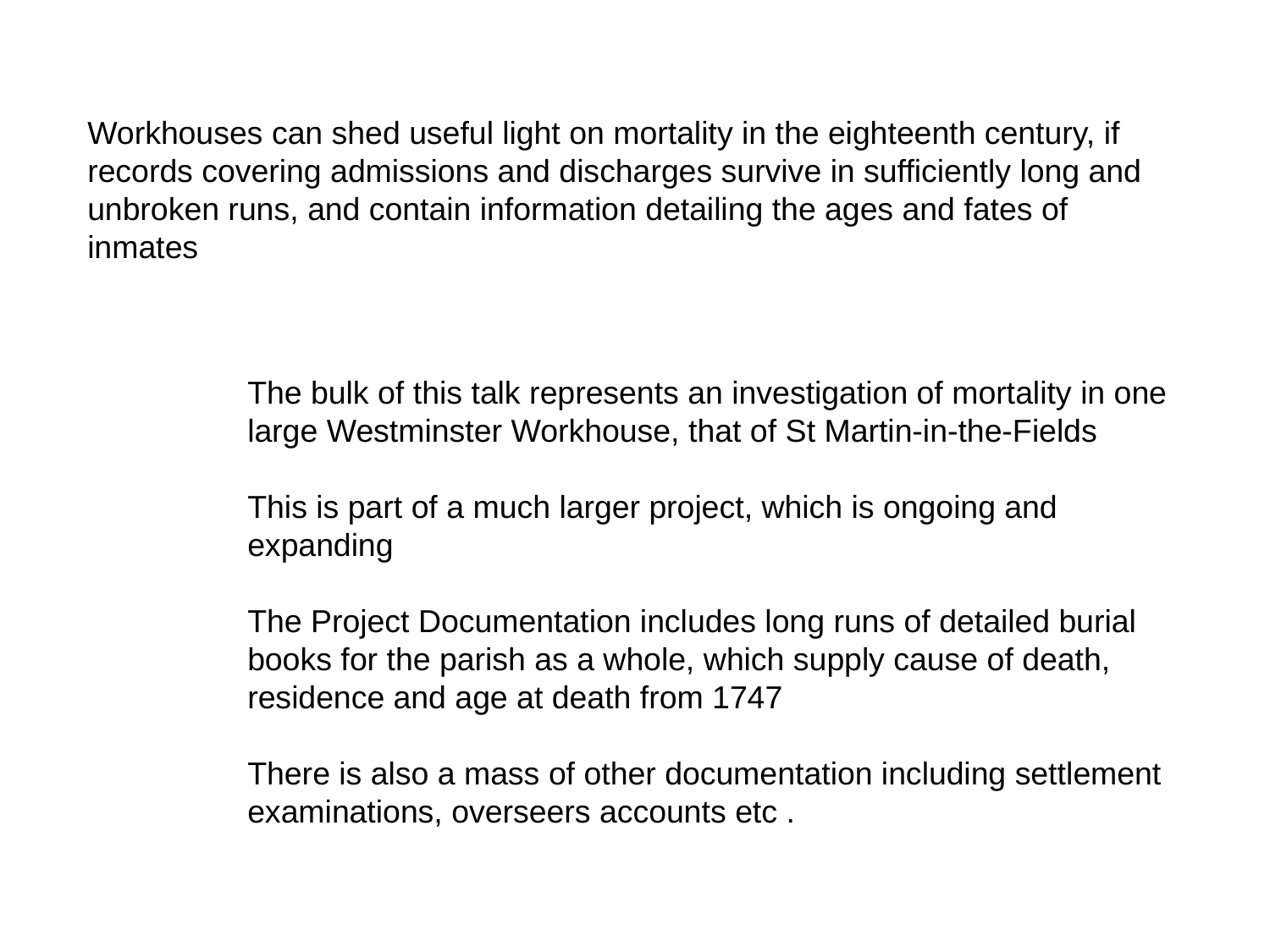

Workhouses can shed useful light on mortality in the eighteenth century, if records covering admissions and discharges survive in sufficiently long and unbroken runs, and contain information detailing the ages and fates of inmates
The bulk of this talk represents an investigation of mortality in one large Westminster Workhouse, that of St Martin-in-the-Fields

This is part of a much larger project, which is ongoing and expanding

The Project Documentation includes long runs of detailed burial books for the parish as a whole, which supply cause of death, residence and age at death from 1747

There is also a mass of other documentation including settlement examinations, overseers accounts etc .